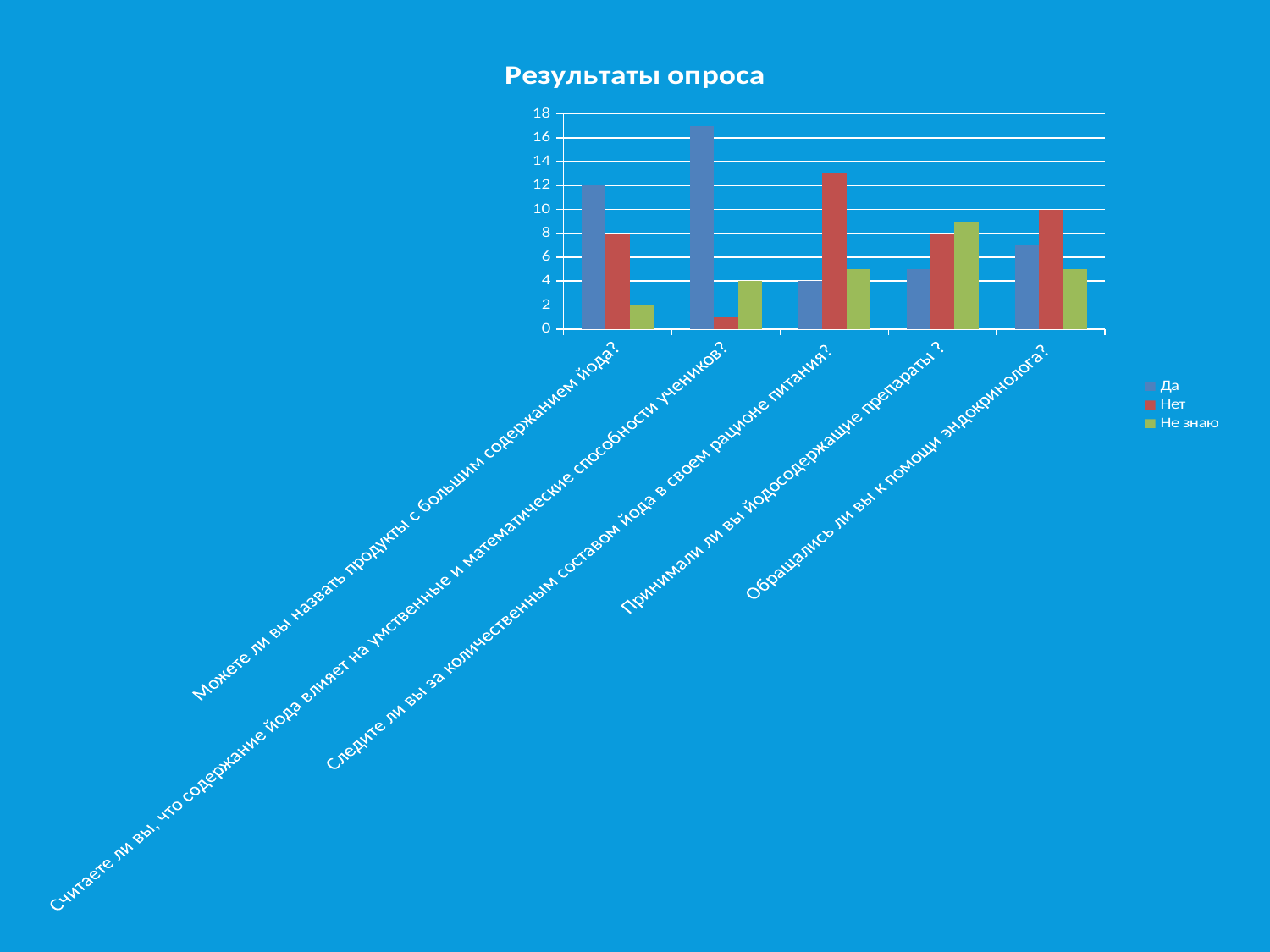

### Chart: Результаты опроса

| Category | Да | Нет | Не знаю |
|---|---|---|---|
| Можете ли вы назвать продукты с большим содержанием йода? | 12.0 | 8.0 | 2.0 |
| Считаете ли вы, что содержание йода влияет на умственные и математические способности учеников? | 17.0 | 1.0 | 4.0 |
| Следите ли вы за количественным составом йода в своем рационе питания?  | 4.0 | 13.0 | 5.0 |
| Принимали ли вы йодосодержащие препараты ? | 5.0 | 8.0 | 9.0 |
| Обращались ли вы к помощи эндокринолога?  | 7.0 | 10.0 | 5.0 |
Диаграмма